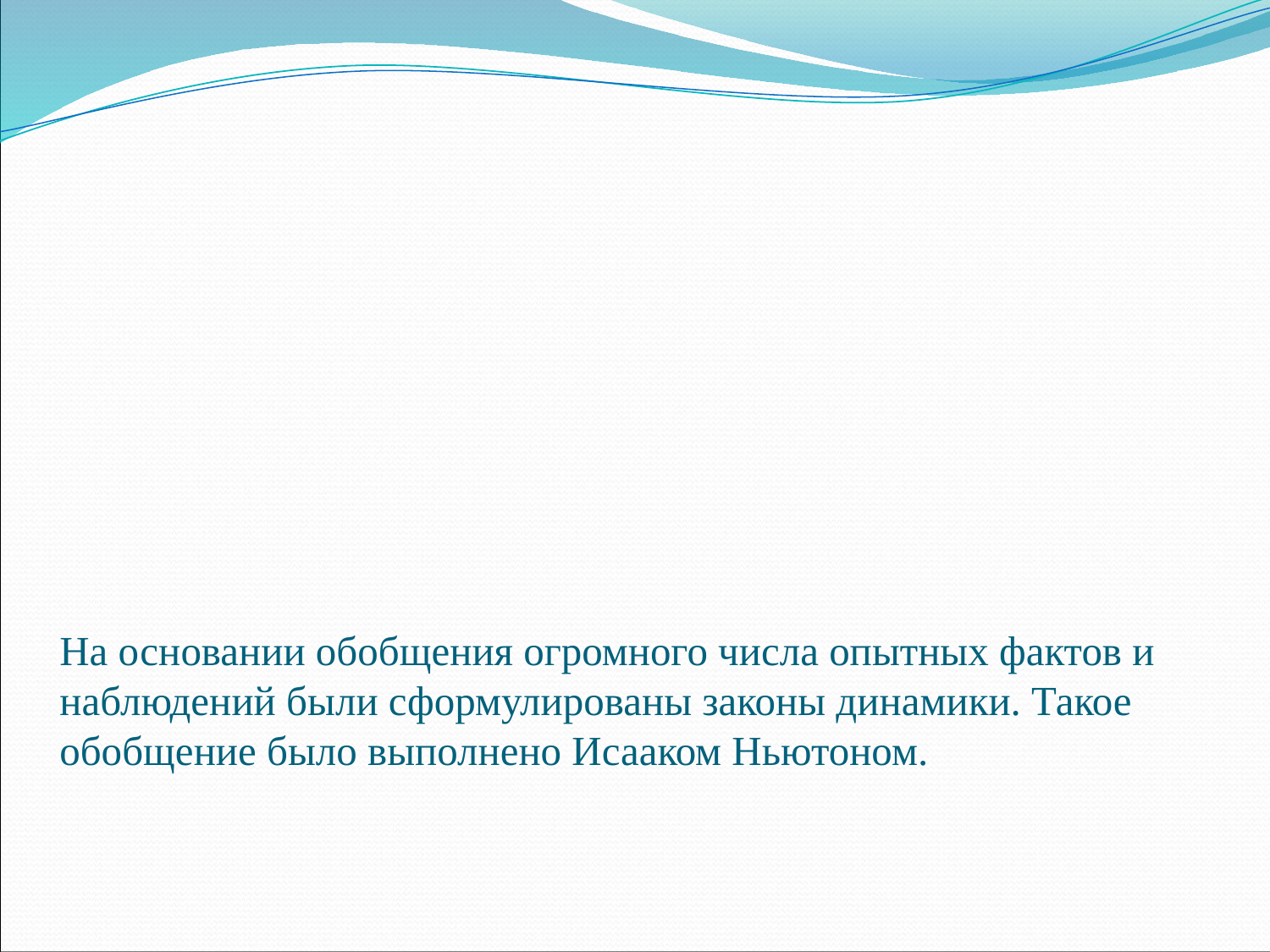

# На основании обобщения огромного числа опытных фактов и наблюдений были сформулированы законы динамики. Такое обобщение было выполнено Исааком Ньютоном.